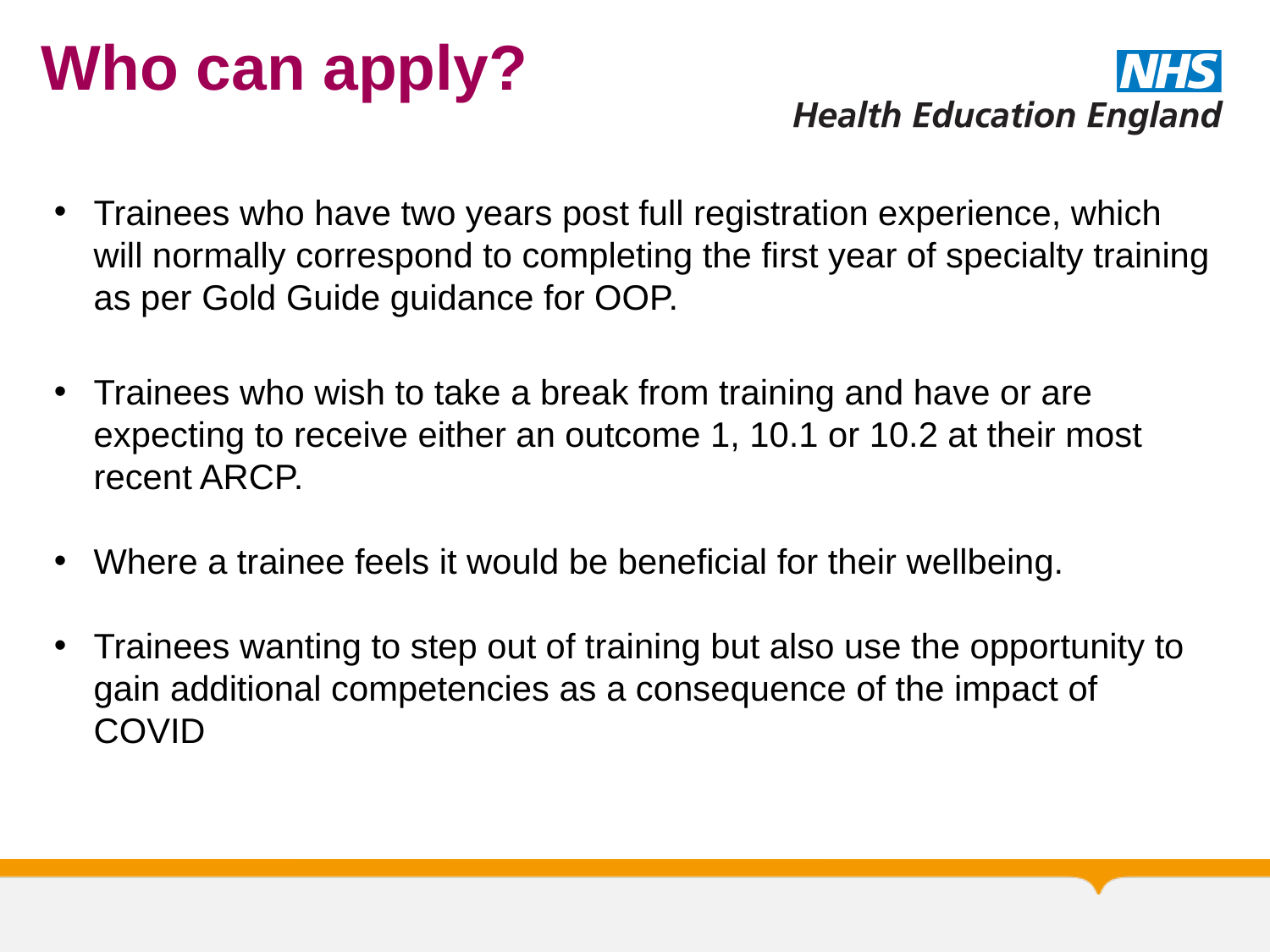

Who can apply?
Trainees who have two years post full registration experience, which will normally correspond to completing the first year of specialty training as per Gold Guide guidance for OOP.

Trainees who wish to take a break from training and have or are expecting to receive either an outcome 1, 10.1 or 10.2 at their most recent ARCP.

Where a trainee feels it would be beneficial for their wellbeing.

Trainees wanting to step out of training but also use the opportunity to gain additional competencies as a consequence of the impact of COVID